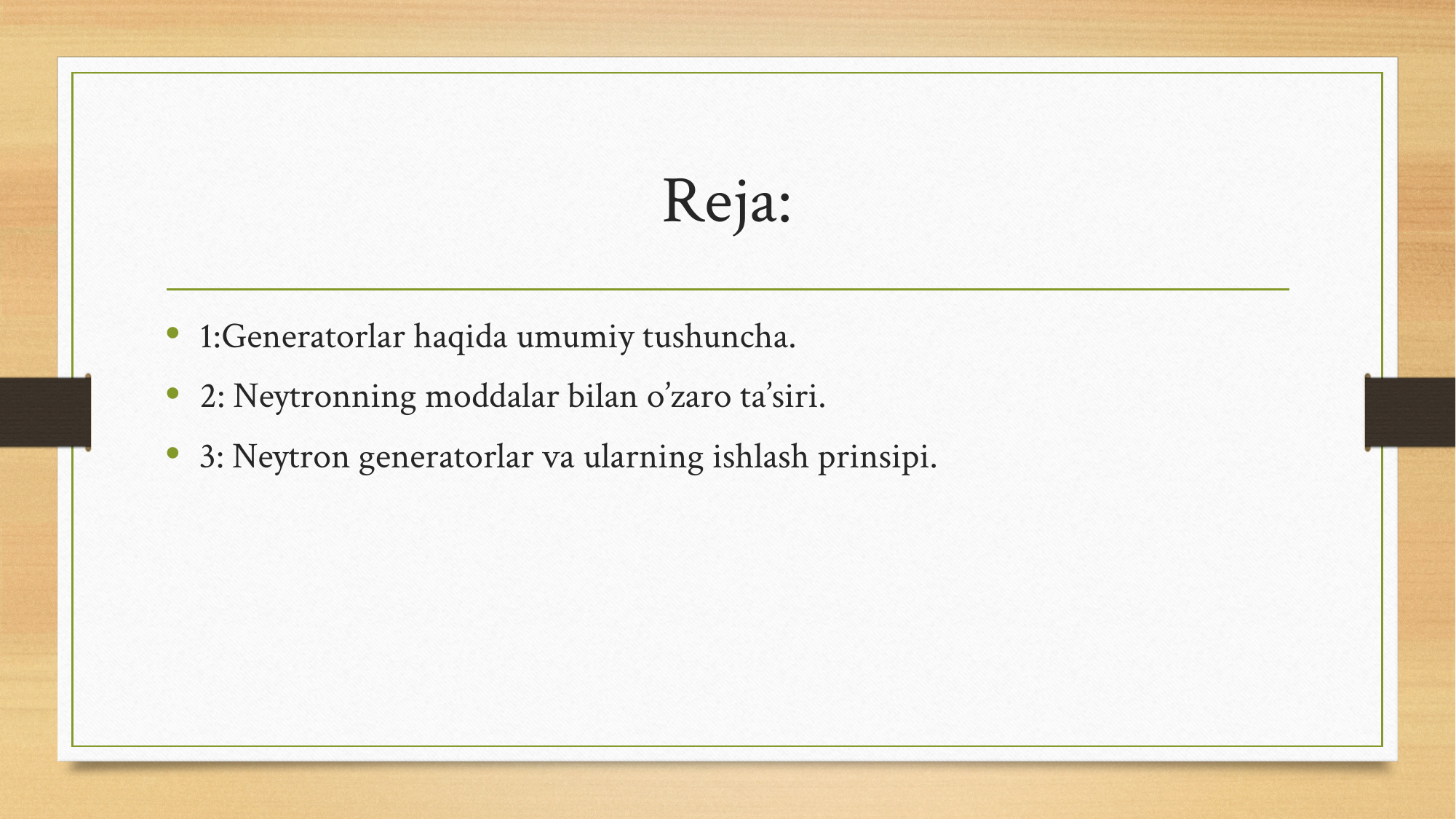

# Reja:
1:Generatorlar haqida umumiy tushuncha.
2: Neytronning moddalar bilan o’zaro ta’siri.
3: Neytron generatorlar va ularning ishlash prinsipi.